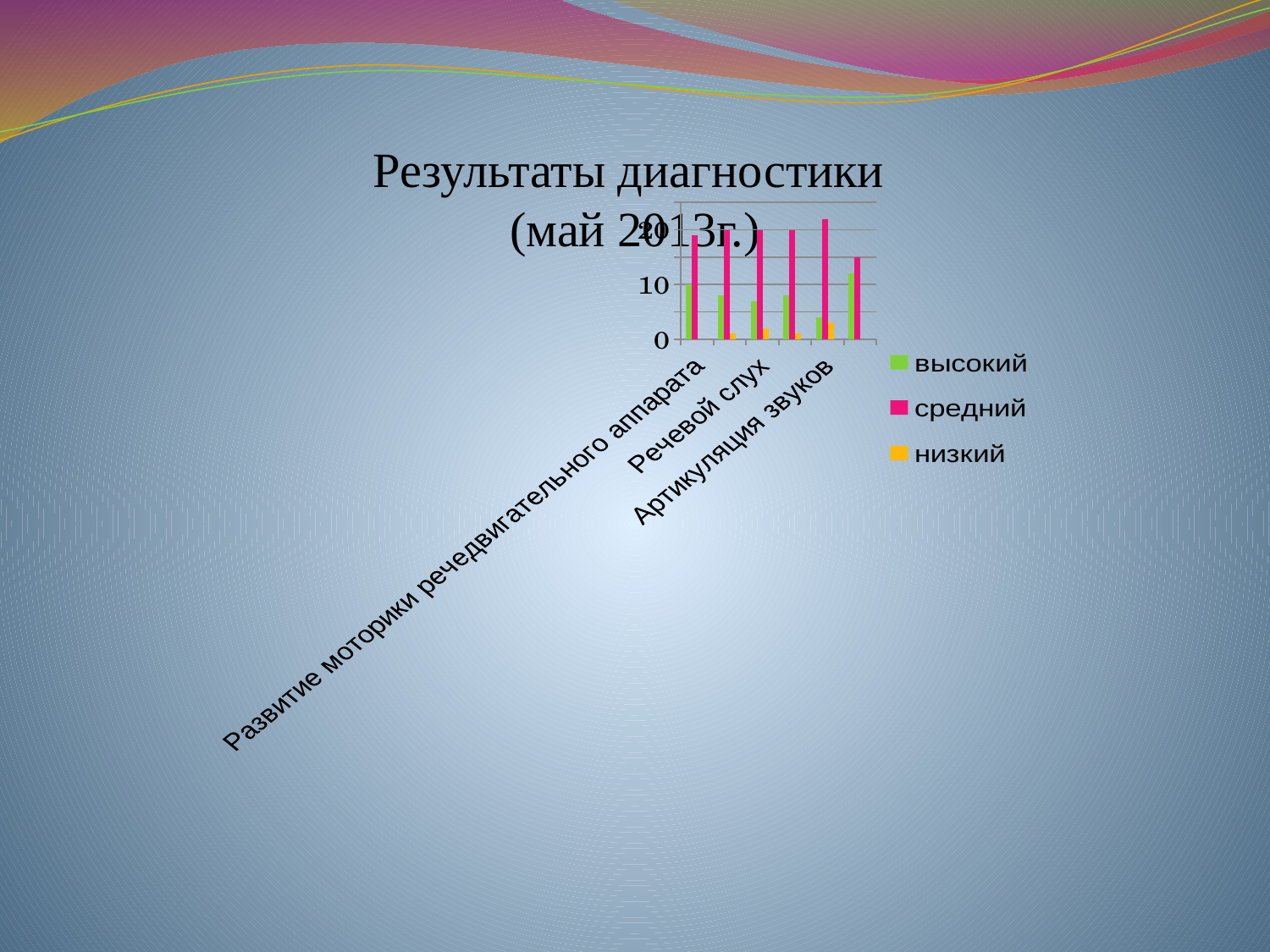

# Результаты диагностики (май 2013г.)

### Chart

| Category | высокий | средний | низкий | Столбец1 |
|---|---|---|---|---|
| Развитие моторики речедвигательного аппарата | 10.0 | 19.0 | None | None |
| Слуховое восприятие | 8.0 | 20.0 | 1.0 | None |
| Речевой слух | 7.0 | 20.0 | 2.0 | None |
| Речевое дыхание | 8.0 | 20.0 | 1.0 | None |
| Артикуляция звуков | 4.0 | 22.0 | 3.0 | None |
| Темп речи | 12.0 | 15.0 | None | None |